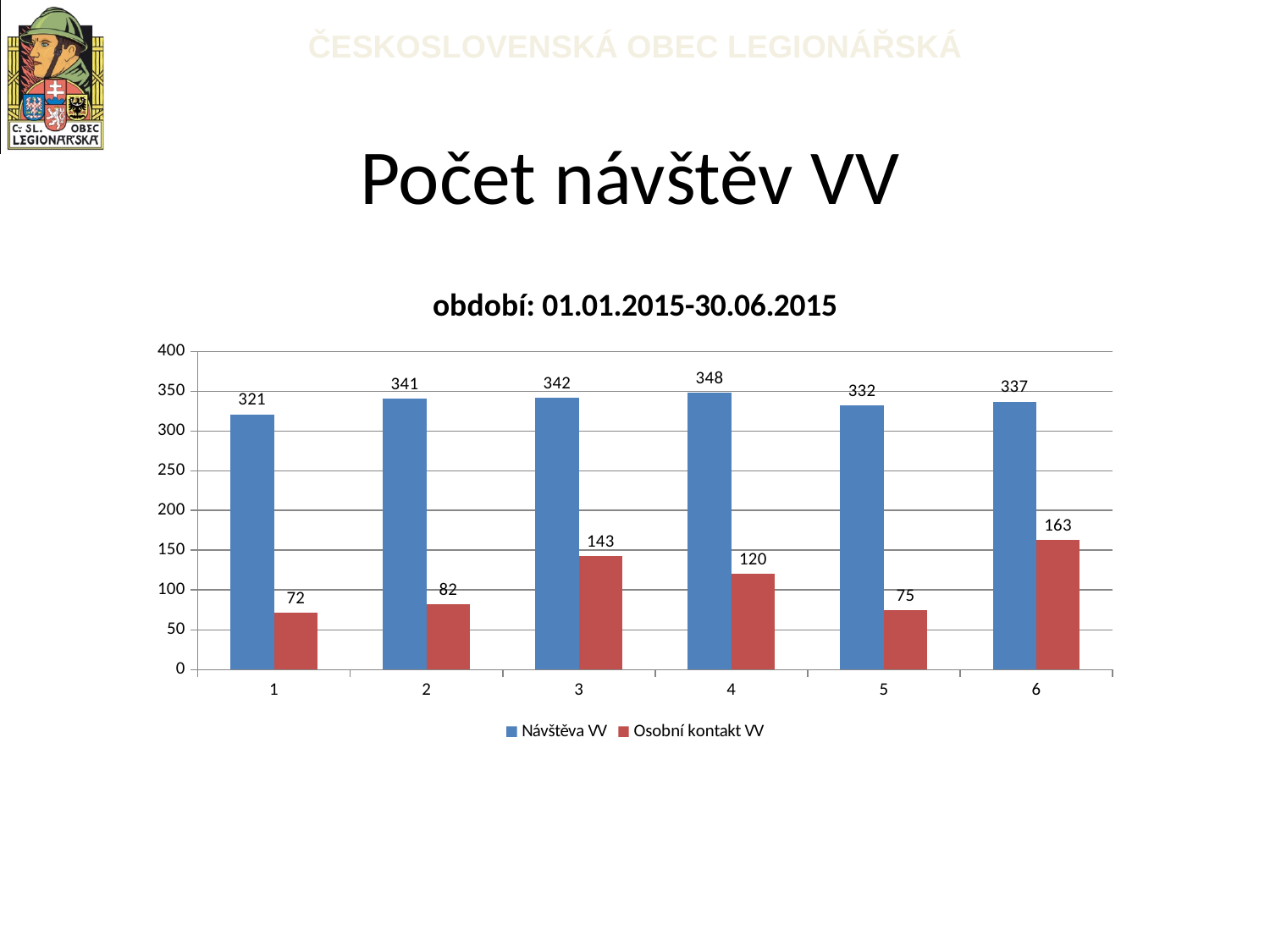

# Počet návštěv VV

### Chart:

| Category | Návštěva VV | Osobní kontakt VV |
|---|---|---|